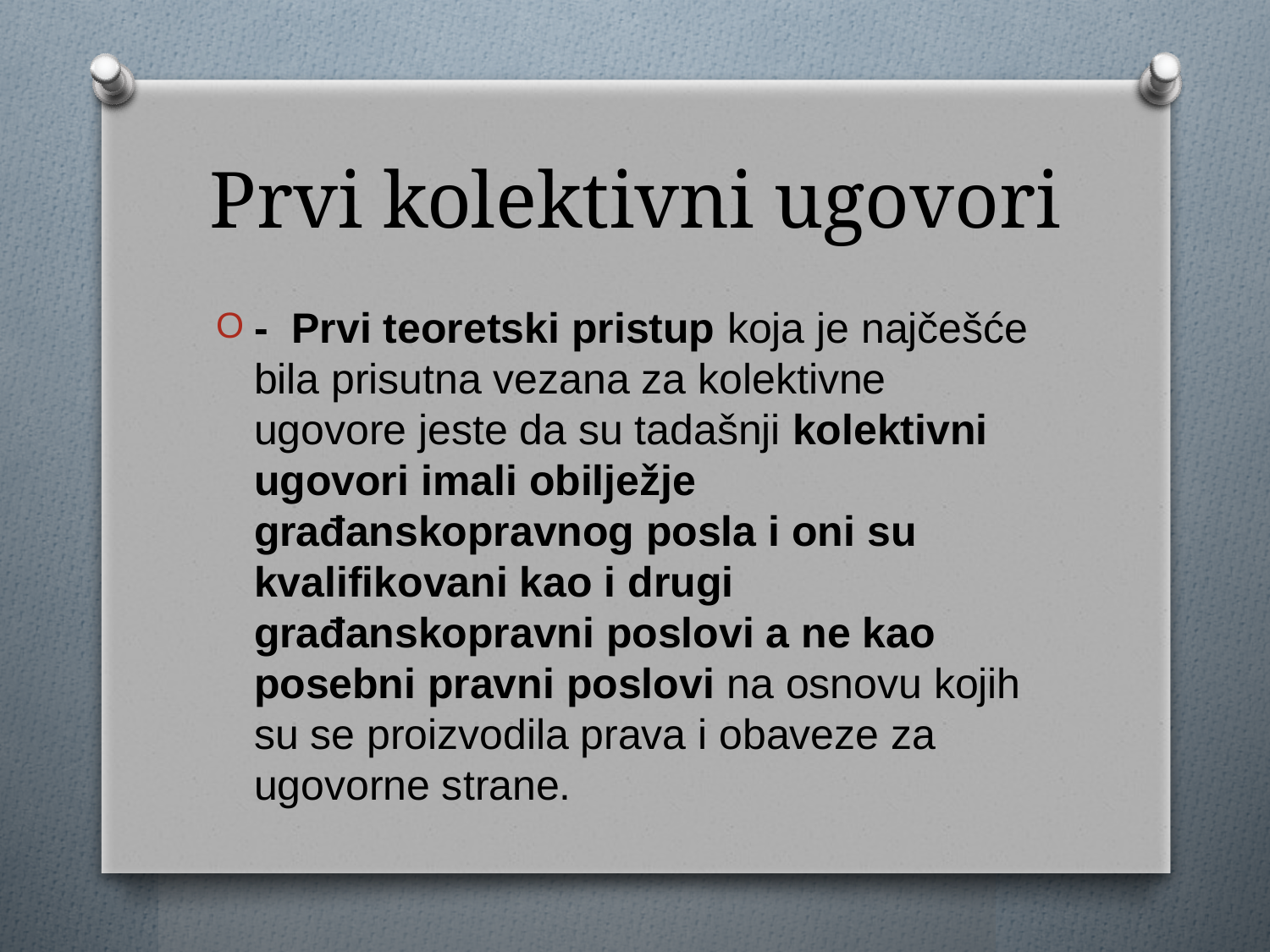

# Prvi kolektivni ugovori
-  Prvi teoretski pristup koja je najčešće bila prisutna vezana za kolektivne ugovore jeste da su tadašnji kolektivni ugovori imali obilježje građanskopravnog posla i oni su kvalifikovani kao i drugi građanskopravni poslovi a ne kao posebni pravni poslovi na osnovu kojih su se proizvodila prava i obaveze za ugovorne strane.